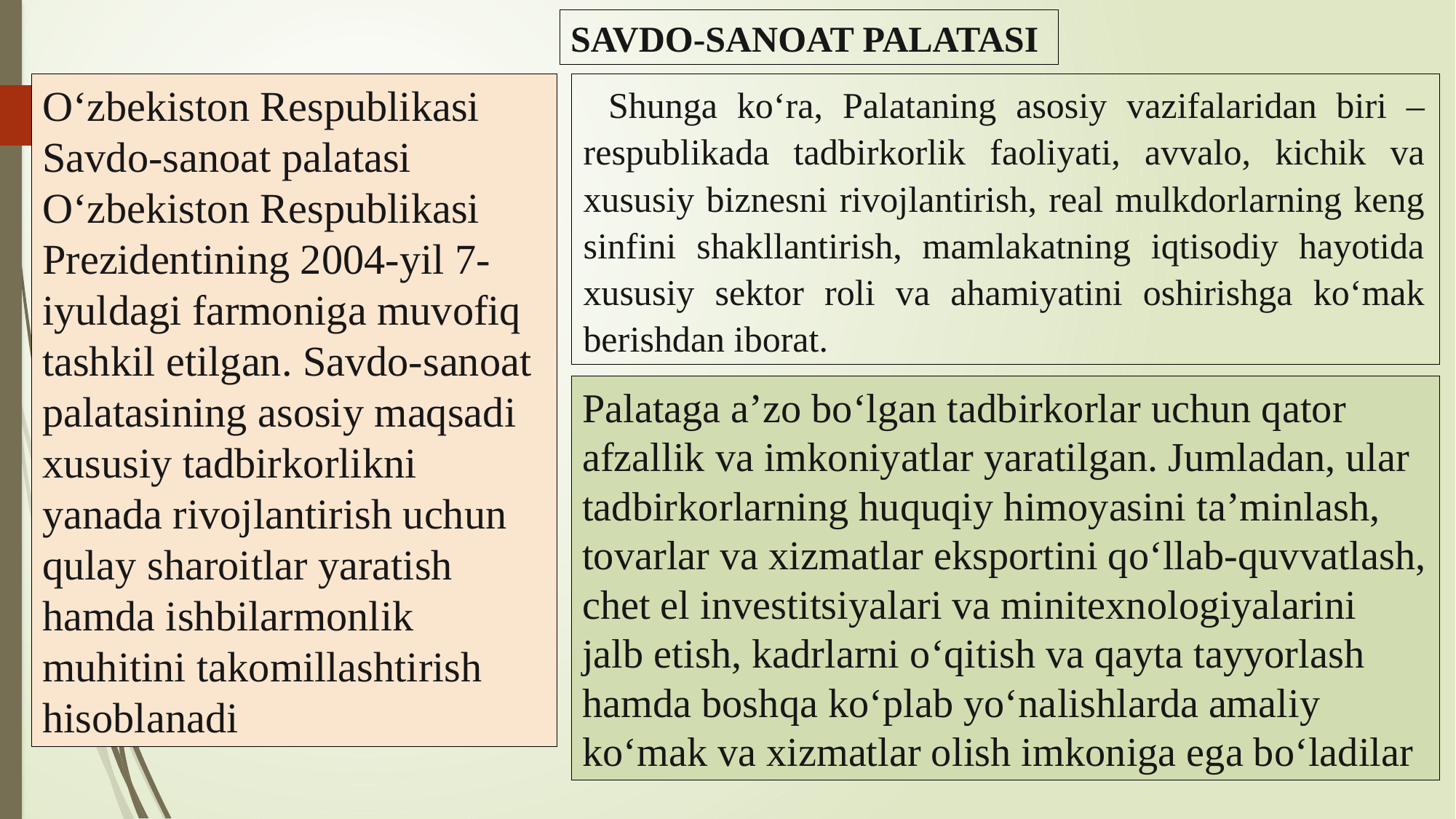

SAVDO-SANOAT PALATASI
O‘zbekiston Respublikasi Savdo-sanoat palatasi O‘zbekiston Respublikasi Prezidentining 2004-yil 7-iyuldagi farmoniga muvofiq tashkil etilgan. Savdo-sanoat palatasining asosiy maqsadi xususiy tadbirkorlikni yanada rivojlantirish uchun qulay sharoitlar yaratish hamda ishbilarmonlik muhitini takomillashtirish hisoblanadi
Shunga ko‘ra, Palataning asosiy vazifalaridan biri – respublikada tadbirkorlik faoliyati, avvalo, kichik va xususiy biznesni rivojlantirish, real mulkdorlarning keng sinfini shakllantirish, mamlakatning iqtisodiy hayotida xususiy sektor roli va ahamiyatini oshirishga ko‘mak berishdan iborat.
Palataga a’zo bo‘lgan tadbirkorlar uchun qator afzallik va imkoniyatlar yaratilgan. Jumladan, ular tadbirkorlarning huquqiy himoyasini ta’minlash, tovarlar va xizmatlar eksportini qo‘llab-quvvatlash, chet el investitsiyalari va minitexnologiyalarini jalb etish, kadrlarni o‘qitish va qayta tayyorlash hamda boshqa ko‘plab yo‘nalishlarda amaliy ko‘mak va xizmatlar olish imkoniga ega bo‘ladilar